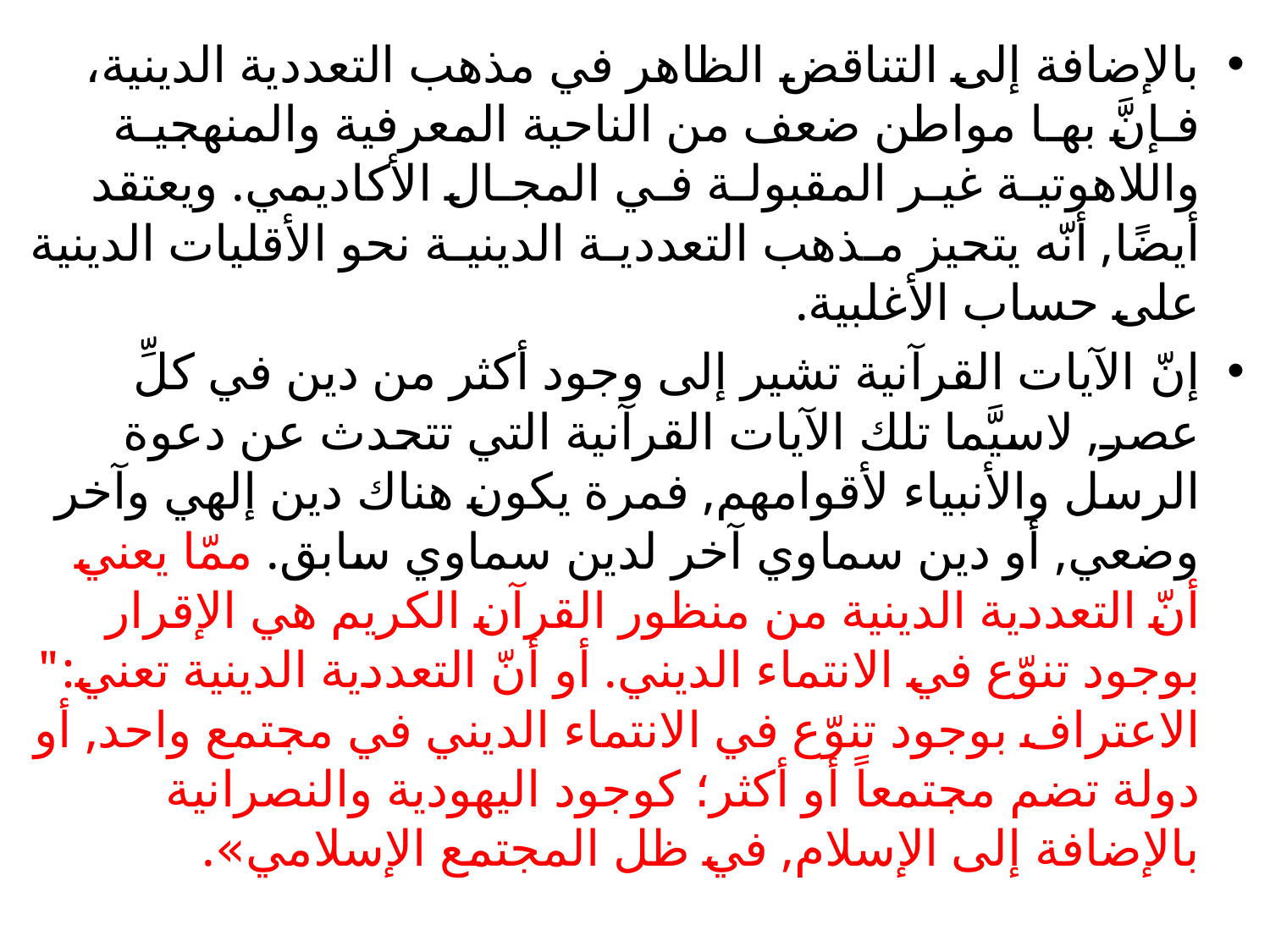

بالإضافة إلى التناقض الظاهر في مذهب التعددية الدينية، فـإنَّ بهـا مواطن ضعف من الناحية المعرفية والمنهجيـة واللاهوتيـة غيـر المقبولـة فـي المجـال الأكاديمي. ويعتقد أيضًا, أنّه يتحيز مـذهب التعدديـة الدينيـة نحو الأقليات الدينية على حساب الأغلبية.
إنّ الآيات القرآنية تشير إلى وجود أكثر من دين في كلِّ عصر, لاسيَّما تلك الآيات القرآنية التي تتحدث عن دعوة الرسل والأنبياء لأقوامهم, فمرة يكون هناك دين إلهي وآخر وضعي, أو دين سماوي آخر لدين سماوي سابق. ممّا يعني أنّ التعددية الدينية من منظور القرآن الكريم هي الإقرار بوجود تنوّع في الانتماء الديني. أو أنّ التعددية الدينية تعني:" الاعتراف بوجود تنوّع في الانتماء الديني في مجتمع واحد, أو دولة تضم مجتمعاً أو أكثر؛ كوجود اليهودية والنصرانية بالإضافة إلى الإسلام, في ظل المجتمع الإسلامي».